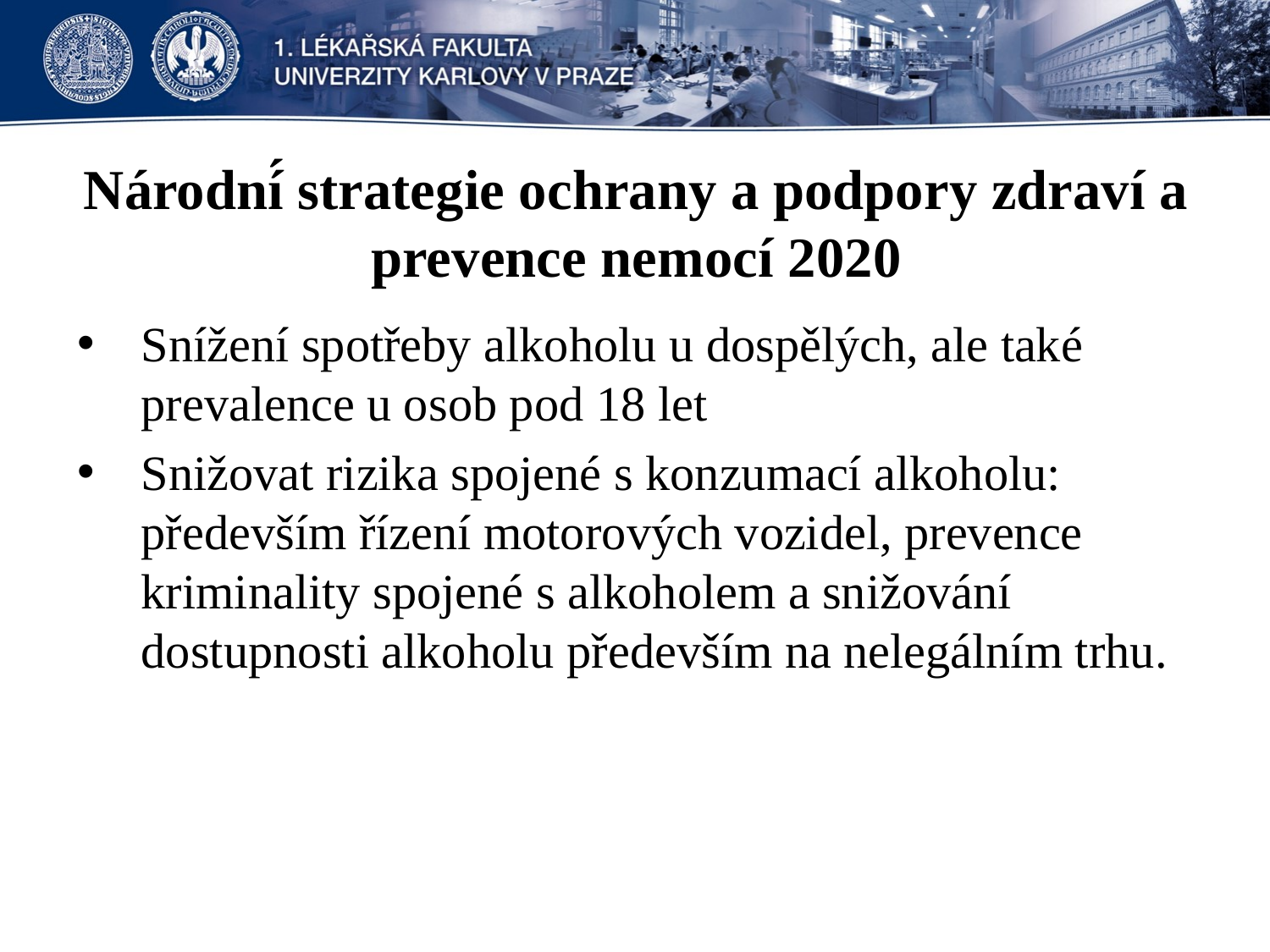

# Národní́ strategie ochrany a podpory zdraví a prevence nemocí 2020
Snížení spotřeby alkoholu u dospělých, ale také prevalence u osob pod 18 let
Snižovat rizika spojené s konzumací alkoholu: především řízení motorových vozidel, prevence kriminality spojené s alkoholem a snižování dostupnosti alkoholu především na nelegálním trhu.